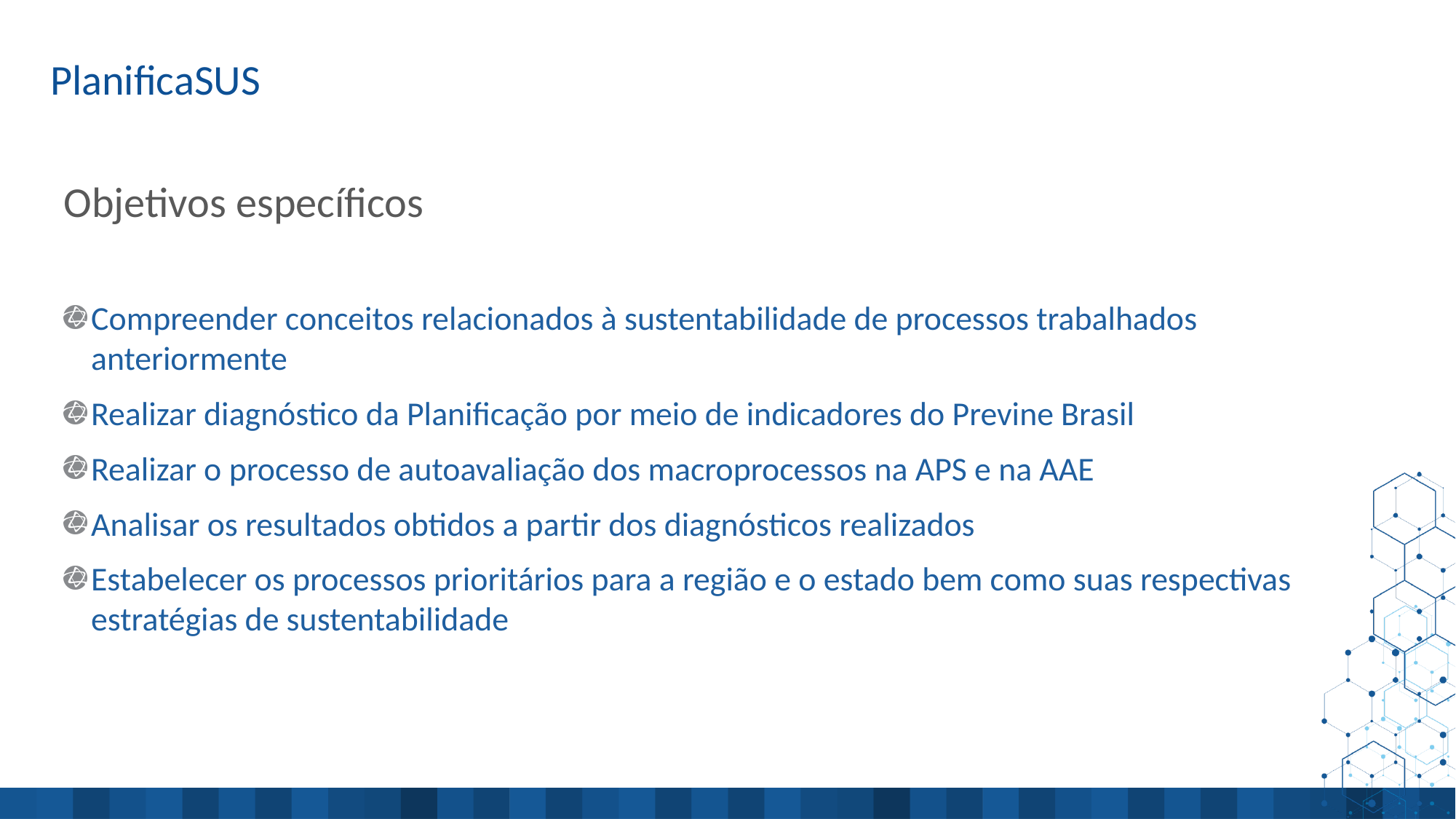

# Objetivos específicos
Compreender conceitos relacionados à sustentabilidade de processos trabalhados anteriormente
Realizar diagnóstico da Planificação por meio de indicadores do Previne Brasil
Realizar o processo de autoavaliação dos macroprocessos na APS e na AAE
Analisar os resultados obtidos a partir dos diagnósticos realizados
Estabelecer os processos prioritários para a região e o estado bem como suas respectivas estratégias de sustentabilidade